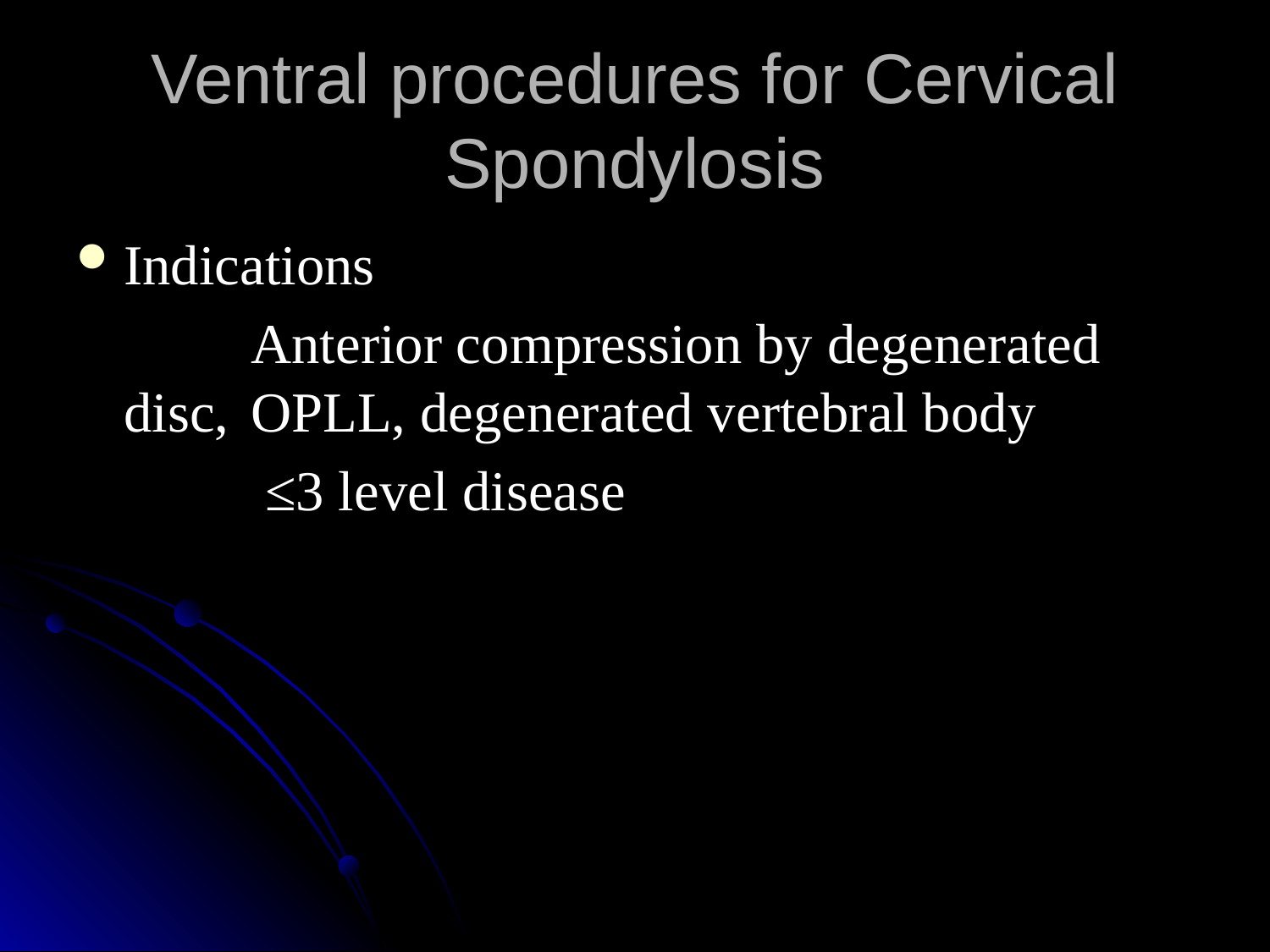

# Ventral procedures for Cervical Spondylosis
Indications
		Anterior compression by degenerated disc, 	OPLL, degenerated vertebral body
		 ≤3 level disease